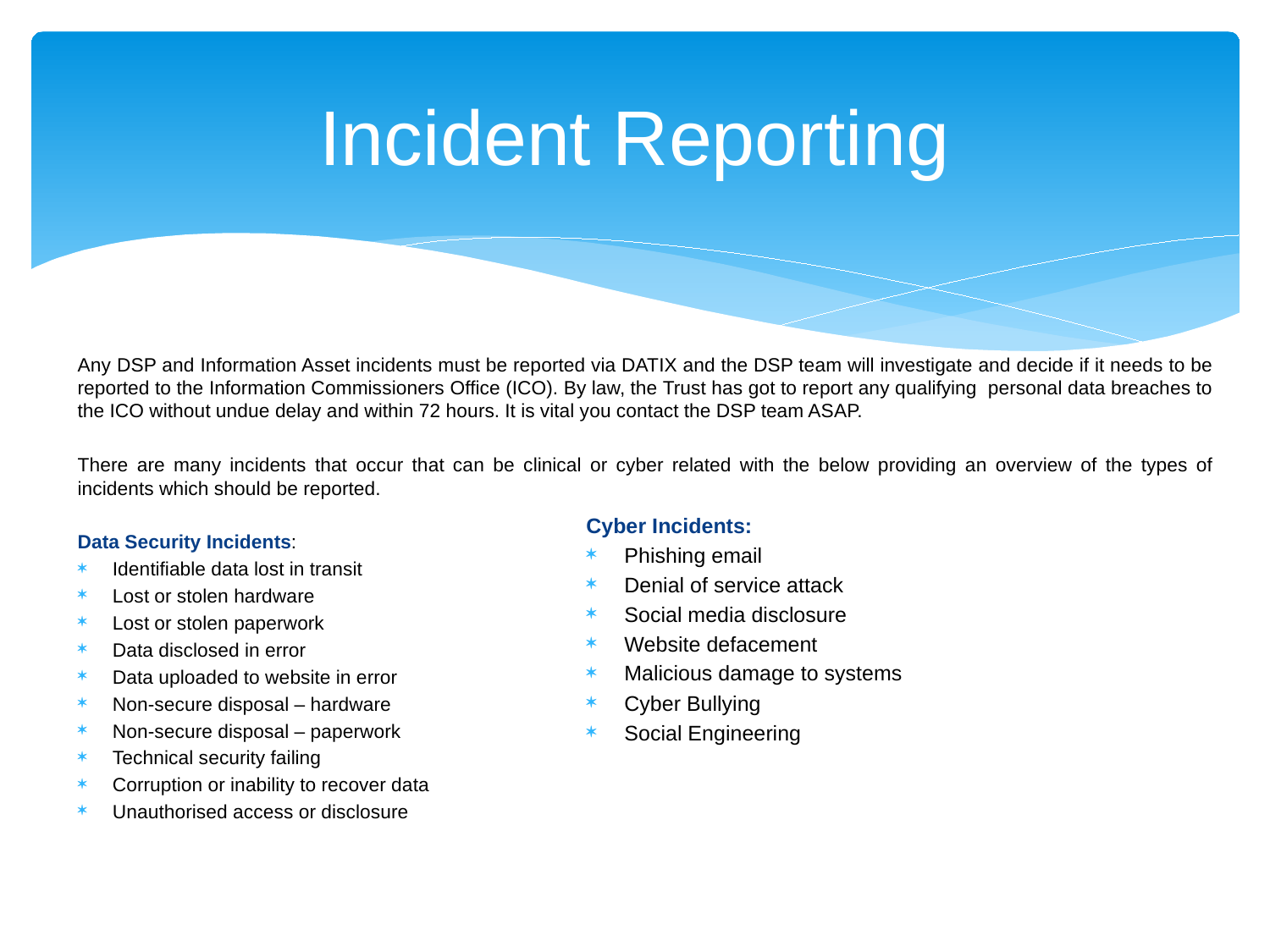

# Incident Reporting
Any DSP and Information Asset incidents must be reported via DATIX and the DSP team will investigate and decide if it needs to be reported to the Information Commissioners Office (ICO). By law, the Trust has got to report any qualifying  personal data breaches to the ICO without undue delay and within 72 hours. It is vital you contact the DSP team ASAP.

There are many incidents that occur that can be clinical or cyber related with the below providing an overview of the types of incidents which should be reported.

Data Security Incidents:
Identifiable data lost in transit
Lost or stolen hardware
Lost or stolen paperwork
Data disclosed in error
Data uploaded to website in error
Non-secure disposal – hardware
Non-secure disposal – paperwork
Technical security failing
Corruption or inability to recover data
Unauthorised access or disclosure

Cyber Incidents:
Phishing email
Denial of service attack
Social media disclosure
Website defacement
Malicious damage to systems
Cyber Bullying
Social Engineering